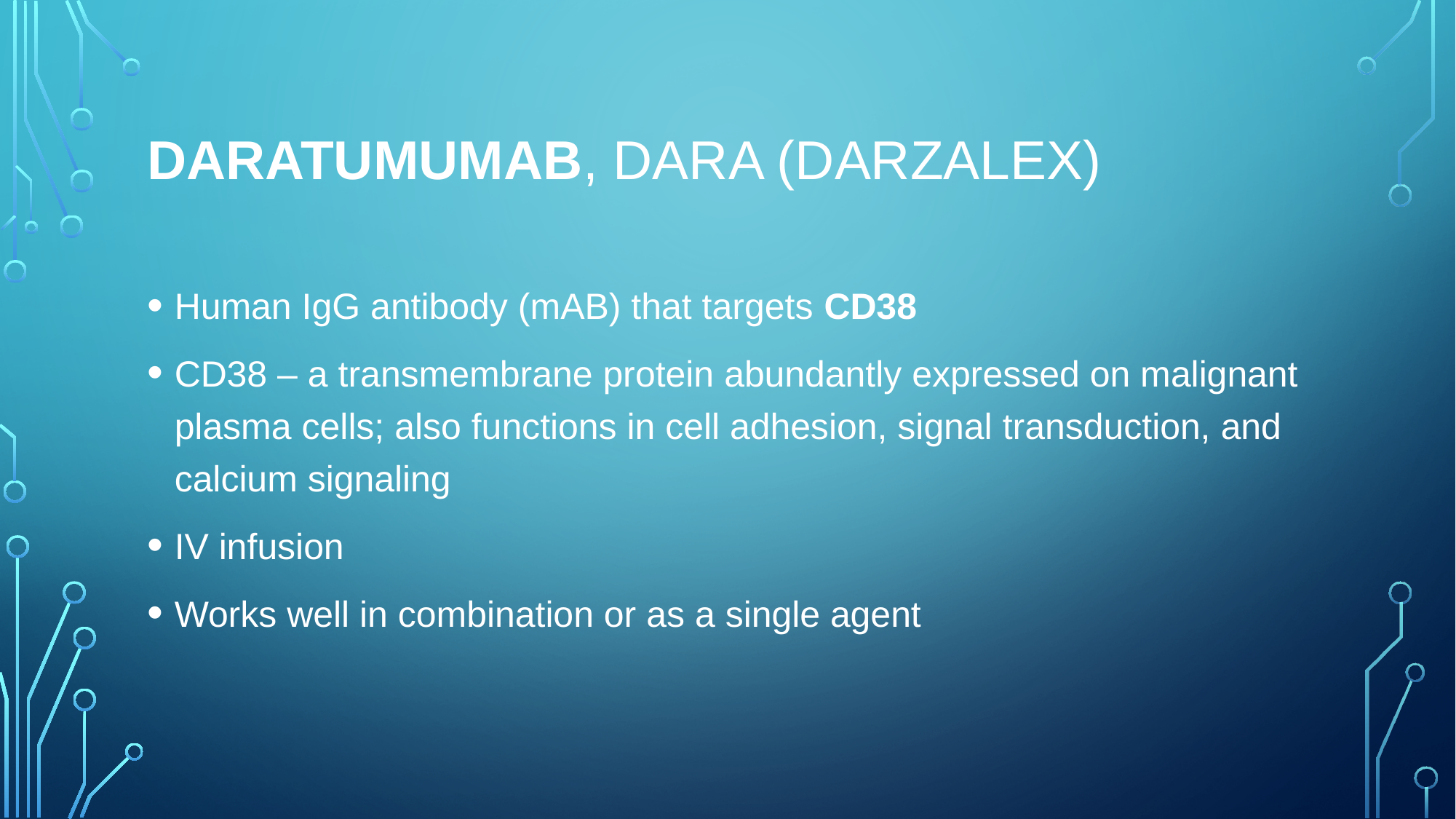

# daratumumab, dara (darzalex)
Human IgG antibody (mAB) that targets CD38
CD38 – a transmembrane protein abundantly expressed on malignant plasma cells; also functions in cell adhesion, signal transduction, and calcium signaling
IV infusion
Works well in combination or as a single agent